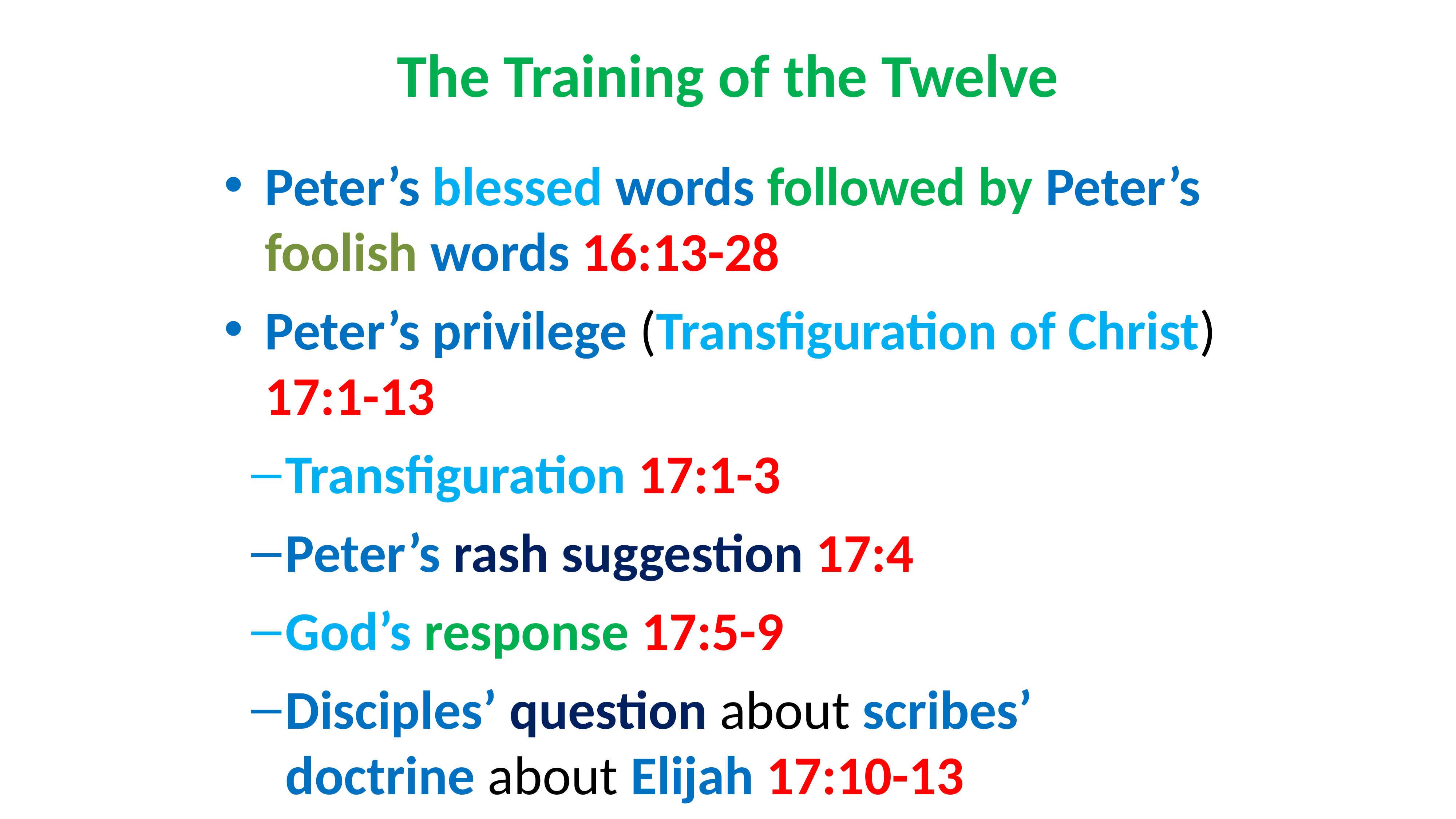

# The Training of the Twelve
Peter’s blessed words followed by Peter’s foolish words 16:13-28
Peter’s privilege (Transfiguration of Christ) 17:1-13
Transfiguration 17:1-3
Peter’s rash suggestion 17:4
God’s response 17:5-9
Disciples’ question about scribes’ doctrine about Elijah 17:10-13